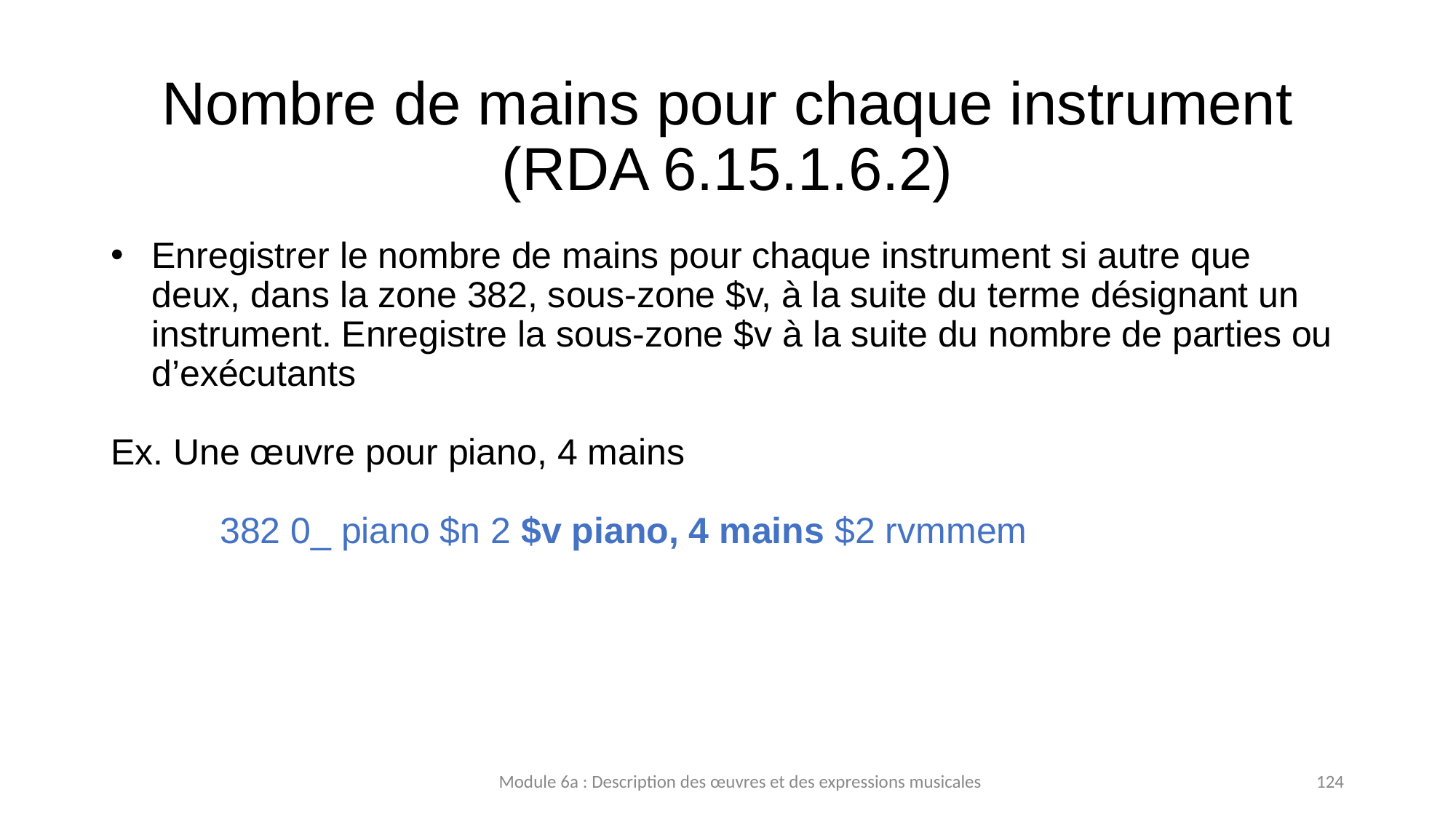

# Nombre de mains pour chaque instrument (RDA 6.15.1.6.2)
Enregistrer le nombre de mains pour chaque instrument si autre que deux, dans la zone 382, sous-zone $v, à la suite du terme désignant un instrument. Enregistre la sous-zone $v à la suite du nombre de parties ou d’exécutants

Ex. Une œuvre pour piano, 4 mains

	382 0_ piano $n 2 $v piano, 4 mains $2 rvmmem
Module 6a : Description des œuvres et des expressions musicales
124